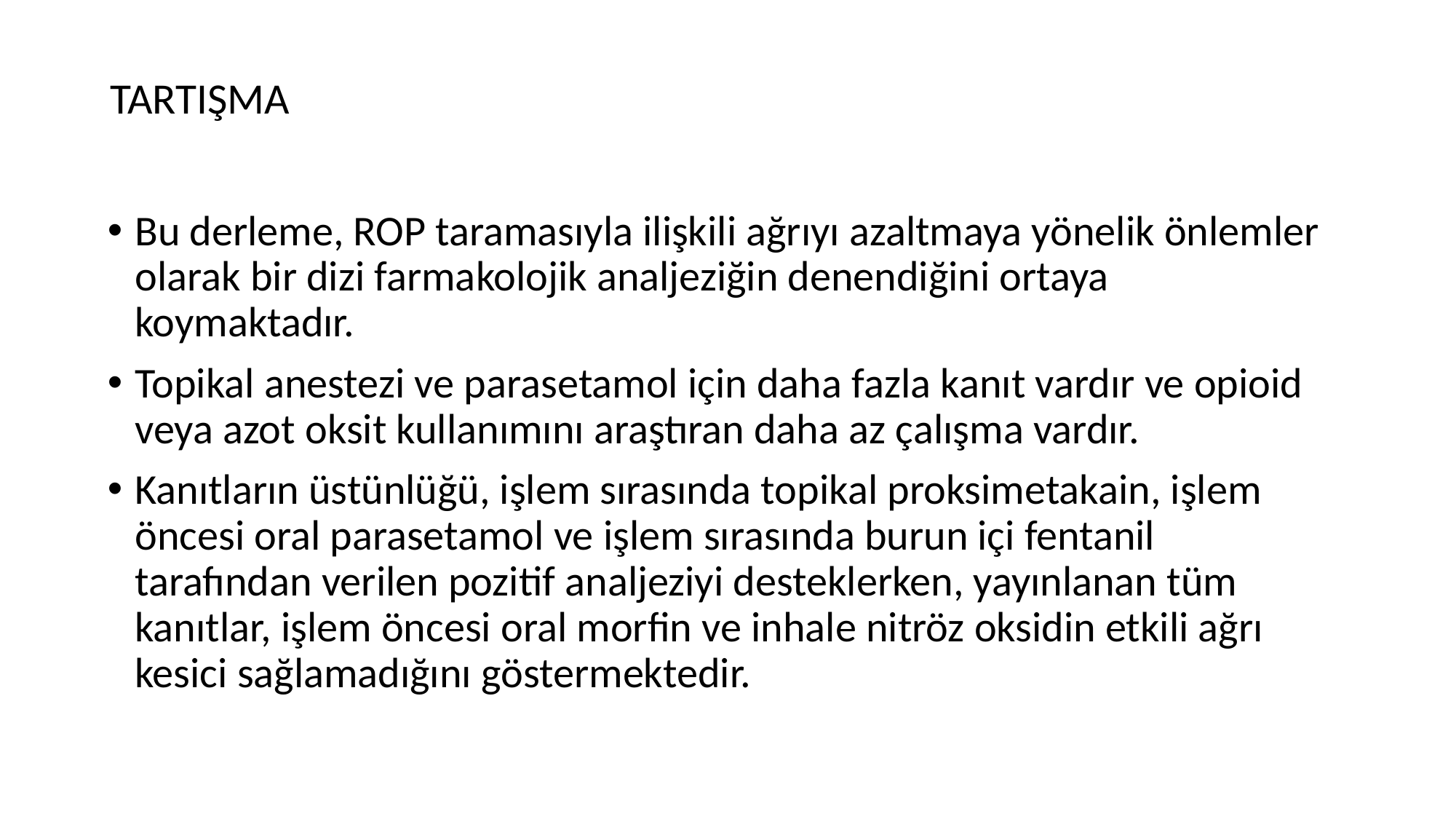

# TARTIŞMA
Bu derleme, ROP taramasıyla ilişkili ağrıyı azaltmaya yönelik önlemler olarak bir dizi farmakolojik analjeziğin denendiğini ortaya koymaktadır.
Topikal anestezi ve parasetamol için daha fazla kanıt vardır ve opioid veya azot oksit kullanımını araştıran daha az çalışma vardır.
Kanıtların üstünlüğü, işlem sırasında topikal proksimetakain, işlem öncesi oral parasetamol ve işlem sırasında burun içi fentanil tarafından verilen pozitif analjeziyi desteklerken, yayınlanan tüm kanıtlar, işlem öncesi oral morfin ve inhale nitröz oksidin etkili ağrı kesici sağlamadığını göstermektedir.